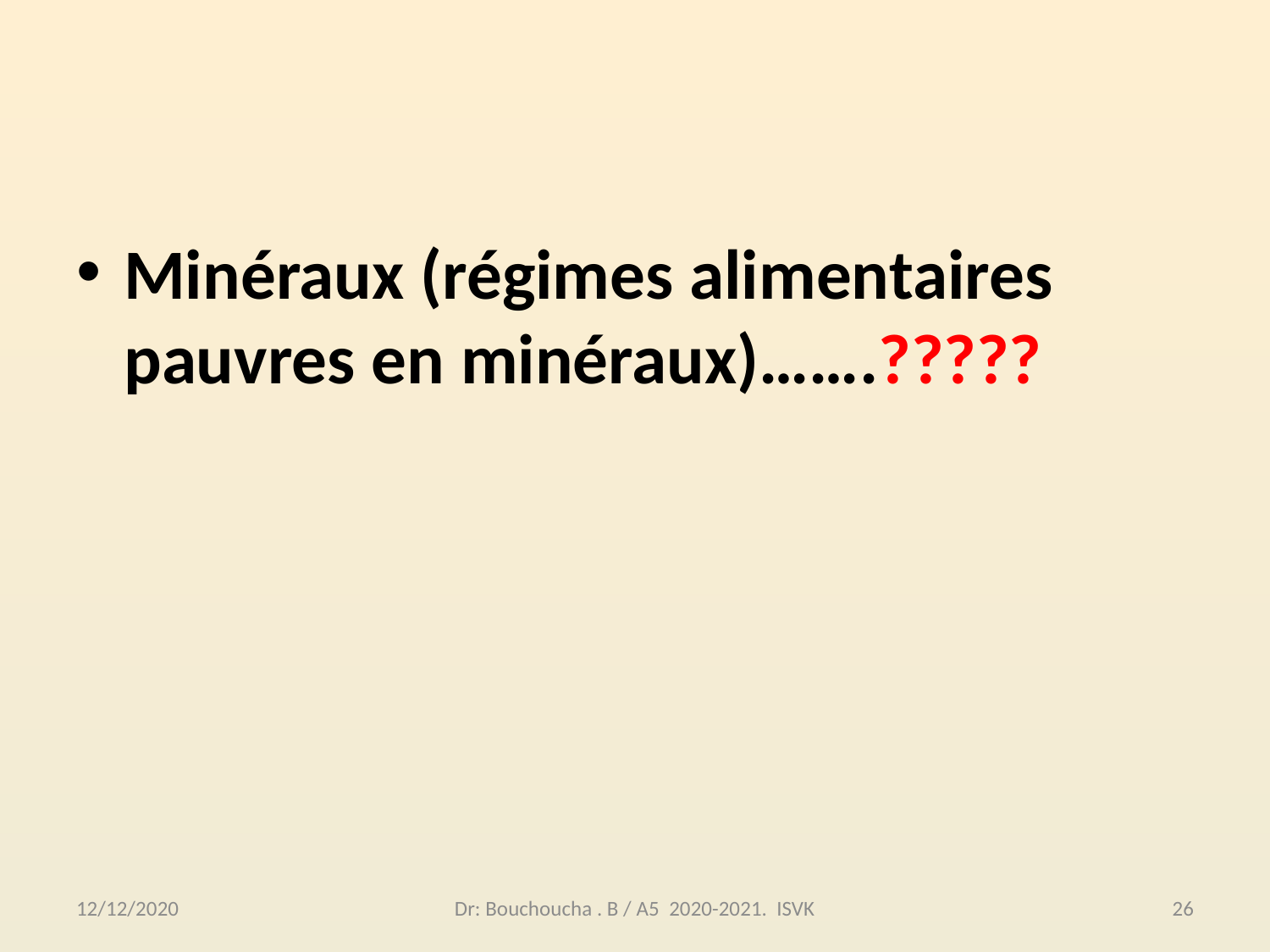

Minéraux (régimes alimentaires pauvres en minéraux)…….?????

12/12/2020
Dr: Bouchoucha . B / A5  2020-2021.  ISVK
26